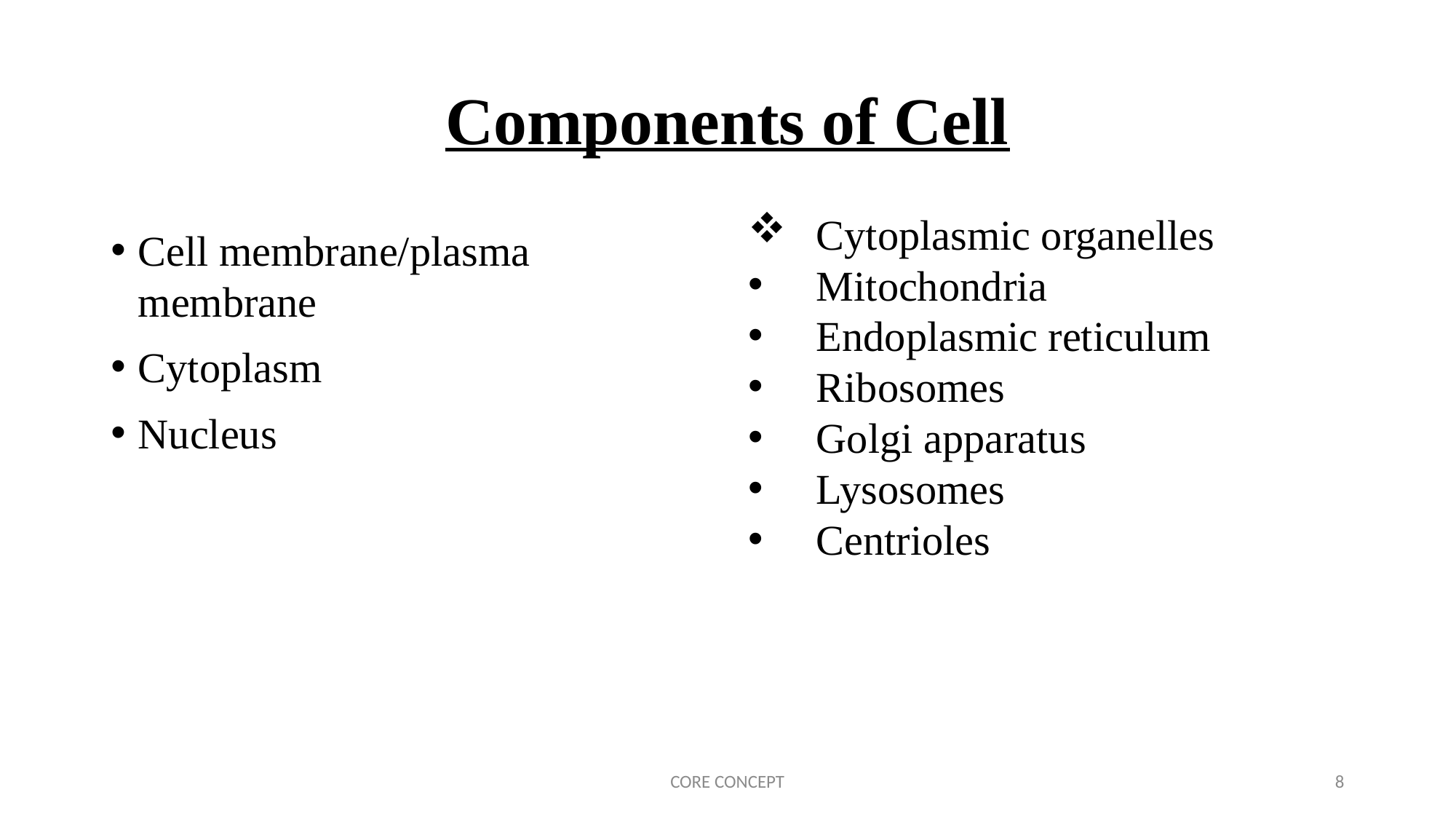

# Components of Cell
Cytoplasmic organelles
Mitochondria
Endoplasmic reticulum
Ribosomes
Golgi apparatus
Lysosomes
Centrioles
Cell membrane/plasma membrane
Cytoplasm
Nucleus

CORE CONCEPT
8